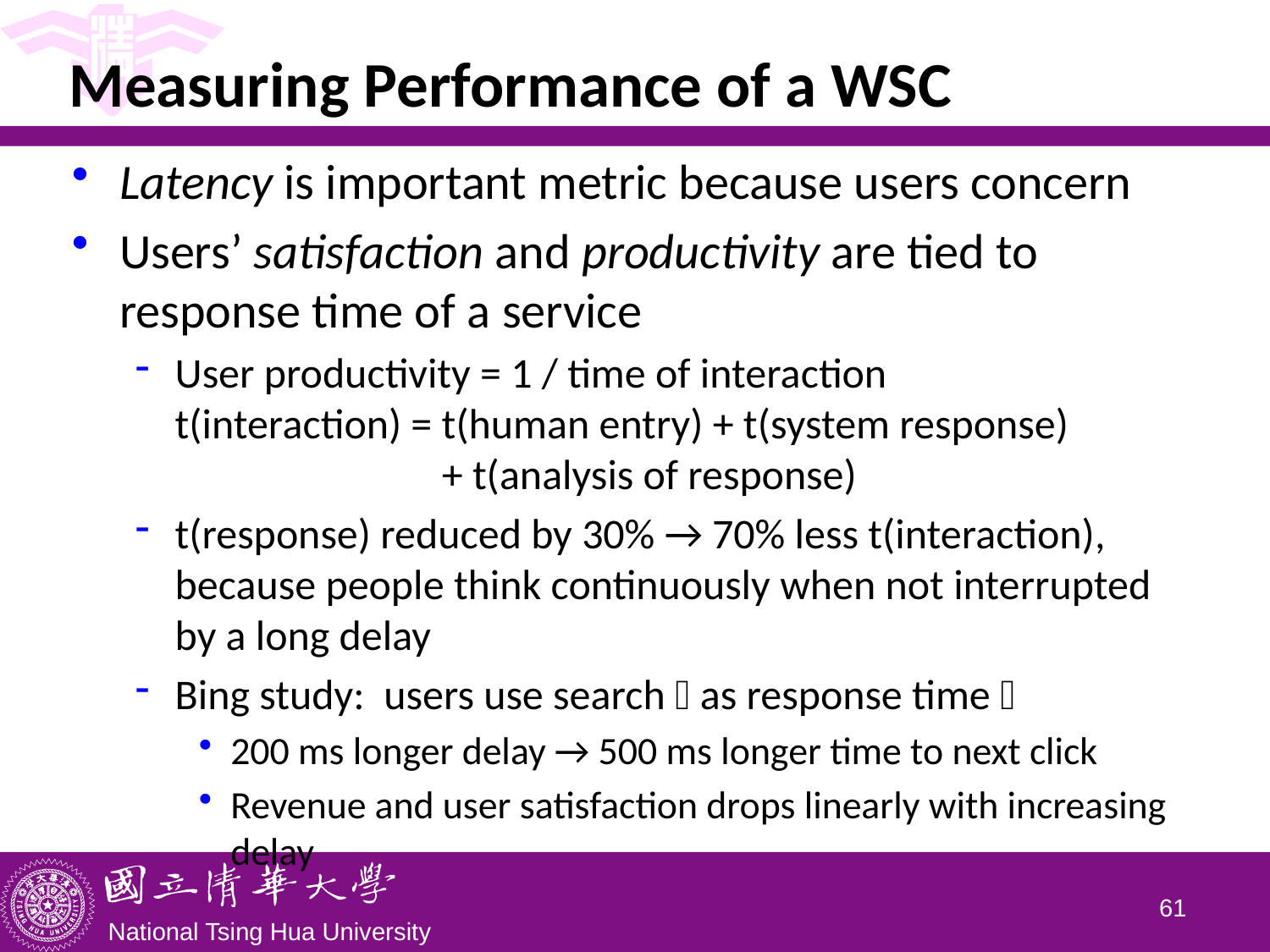

# Measuring Performance of a WSC
Latency is important metric because users concern
Users’ satisfaction and productivity are tied to response time of a service
User productivity = 1 / time of interaction
t(interaction) = t(human entry) + t(system response)
                            + t(analysis of response)
t(response) reduced by 30% → 70% less t(interaction), because people think continuously when not interrupted by a long delay
Bing study:  users use search ↓ as response time ↑
200 ms longer delay → 500 ms longer time to next click
Revenue and user satisfaction drops linearly with increasing delay
61